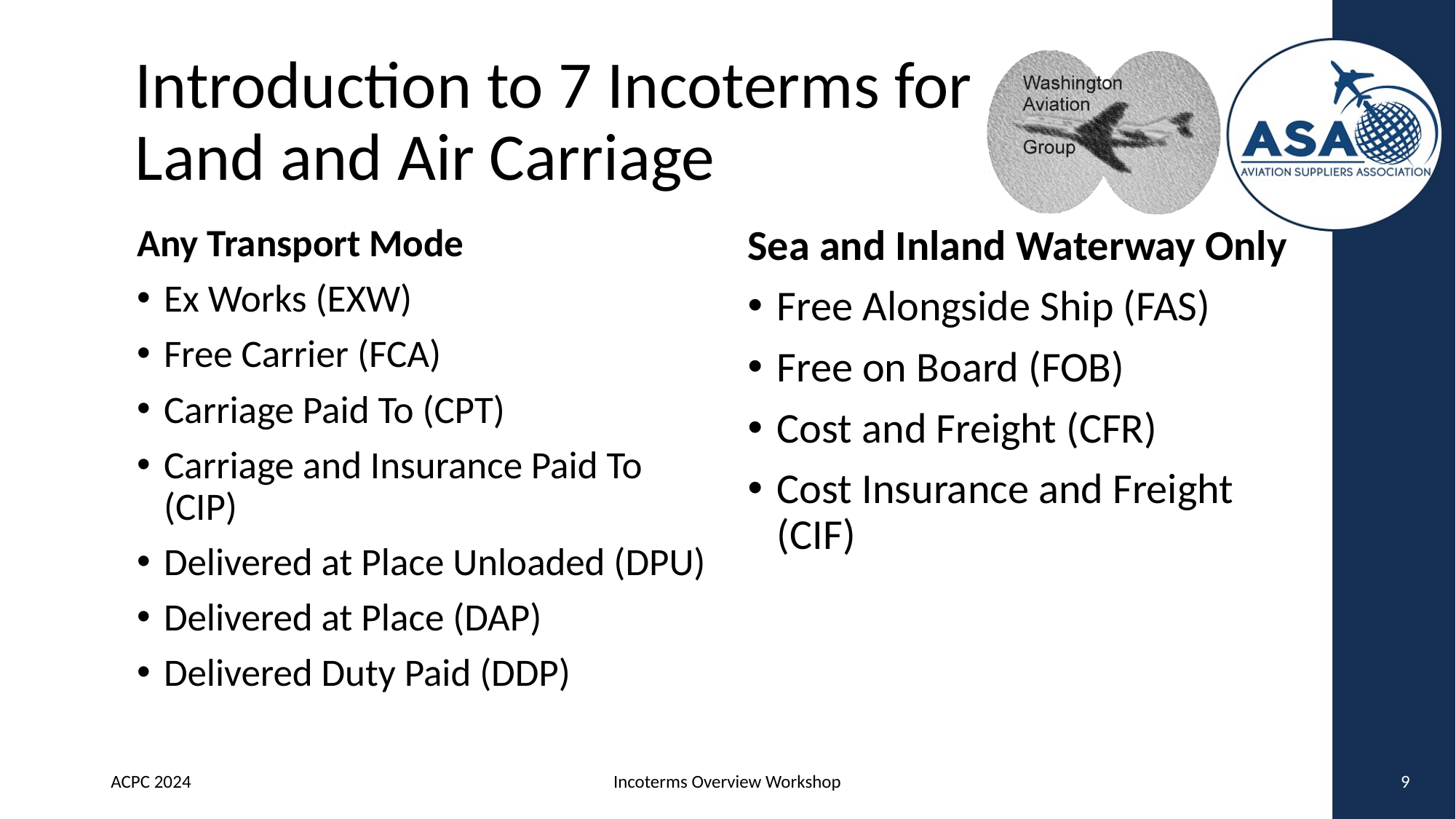

# Introduction to 7 Incoterms for Land and Air Carriage
Any Transport Mode
Ex Works (EXW)
Free Carrier (FCA)
Carriage Paid To (CPT)
Carriage and Insurance Paid To (CIP)
Delivered at Place Unloaded (DPU)
Delivered at Place (DAP)
Delivered Duty Paid (DDP)
Sea and Inland Waterway Only
Free Alongside Ship (FAS)
Free on Board (FOB)
Cost and Freight (CFR)
Cost Insurance and Freight (CIF)

ACPC 2024
Incoterms Overview Workshop
9